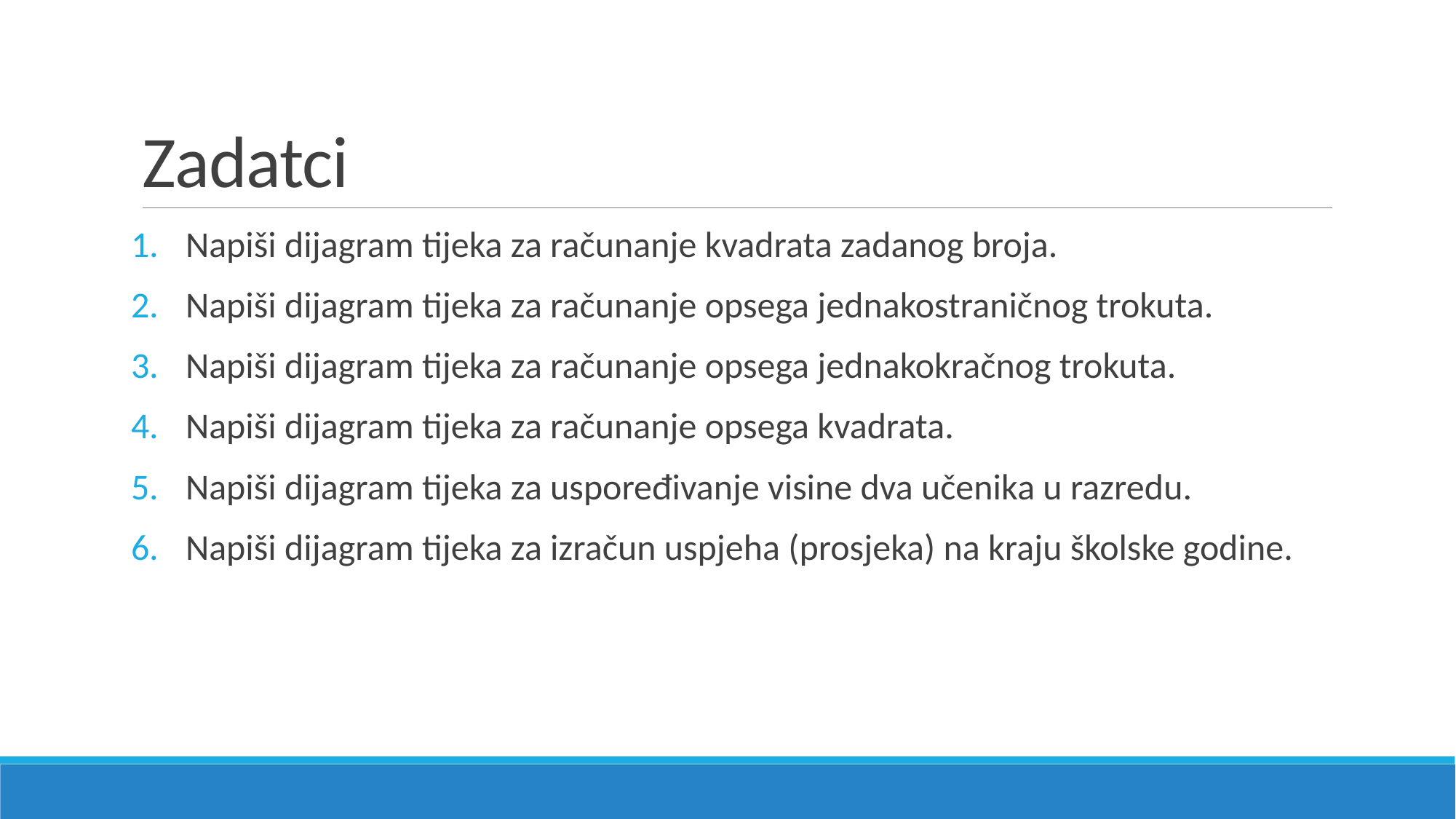

# Zadatci
Napiši dijagram tijeka za računanje kvadrata zadanog broja.
Napiši dijagram tijeka za računanje opsega jednakostraničnog trokuta.
Napiši dijagram tijeka za računanje opsega jednakokračnog trokuta.
Napiši dijagram tijeka za računanje opsega kvadrata.
Napiši dijagram tijeka za uspoređivanje visine dva učenika u razredu.
Napiši dijagram tijeka za izračun uspjeha (prosjeka) na kraju školske godine.